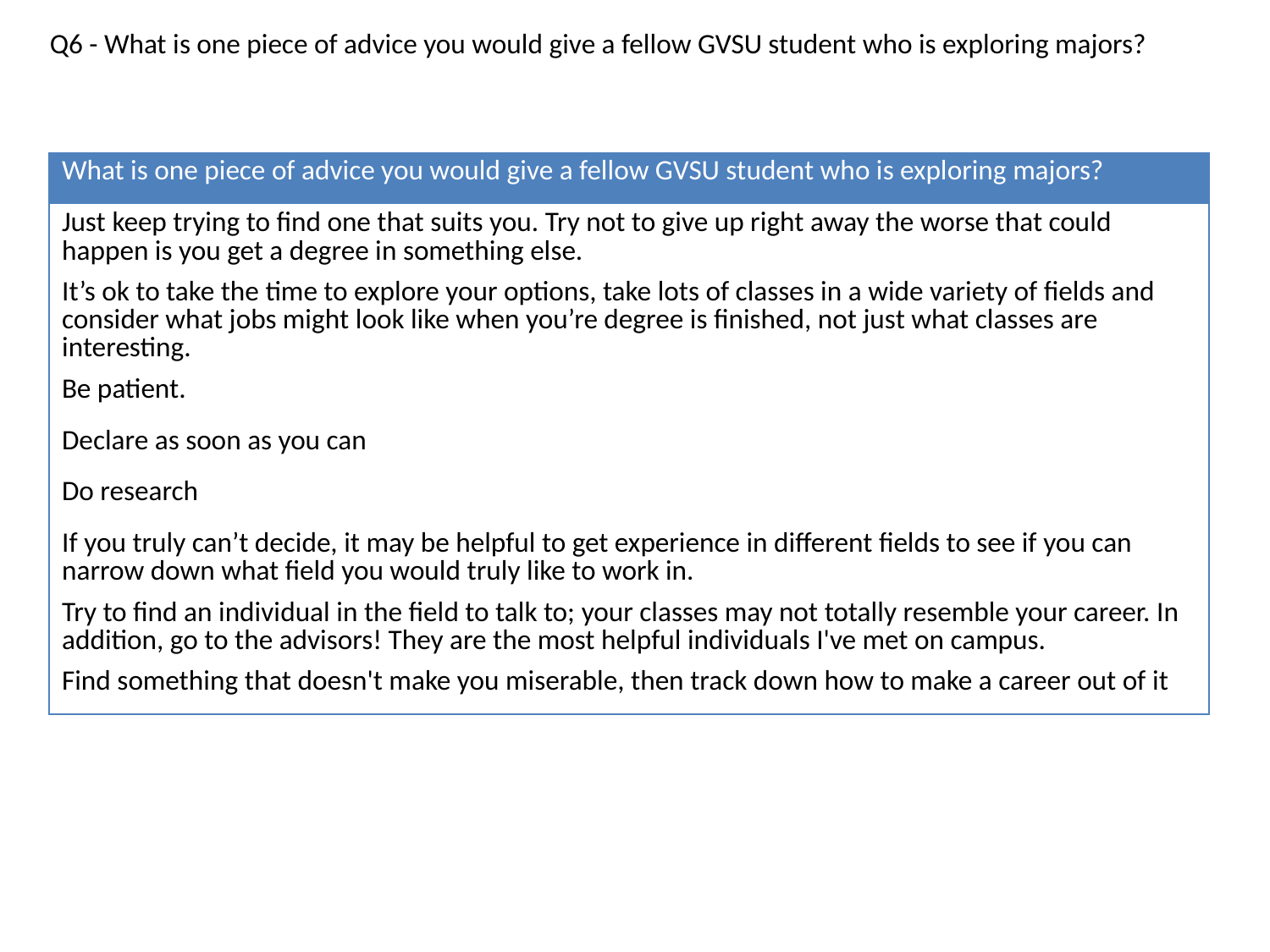

Q6 - What is one piece of advice you would give a fellow GVSU student who is exploring majors?
| What is one piece of advice you would give a fellow GVSU student who is exploring majors? |
| --- |
| Just keep trying to find one that suits you. Try not to give up right away the worse that could happen is you get a degree in something else. |
| It’s ok to take the time to explore your options, take lots of classes in a wide variety of fields and consider what jobs might look like when you’re degree is finished, not just what classes are interesting. |
| Be patient. |
| Declare as soon as you can |
| Do research |
| If you truly can’t decide, it may be helpful to get experience in different fields to see if you can narrow down what field you would truly like to work in. |
| Try to find an individual in the field to talk to; your classes may not totally resemble your career. In addition, go to the advisors! They are the most helpful individuals I've met on campus. |
| Find something that doesn't make you miserable, then track down how to make a career out of it |